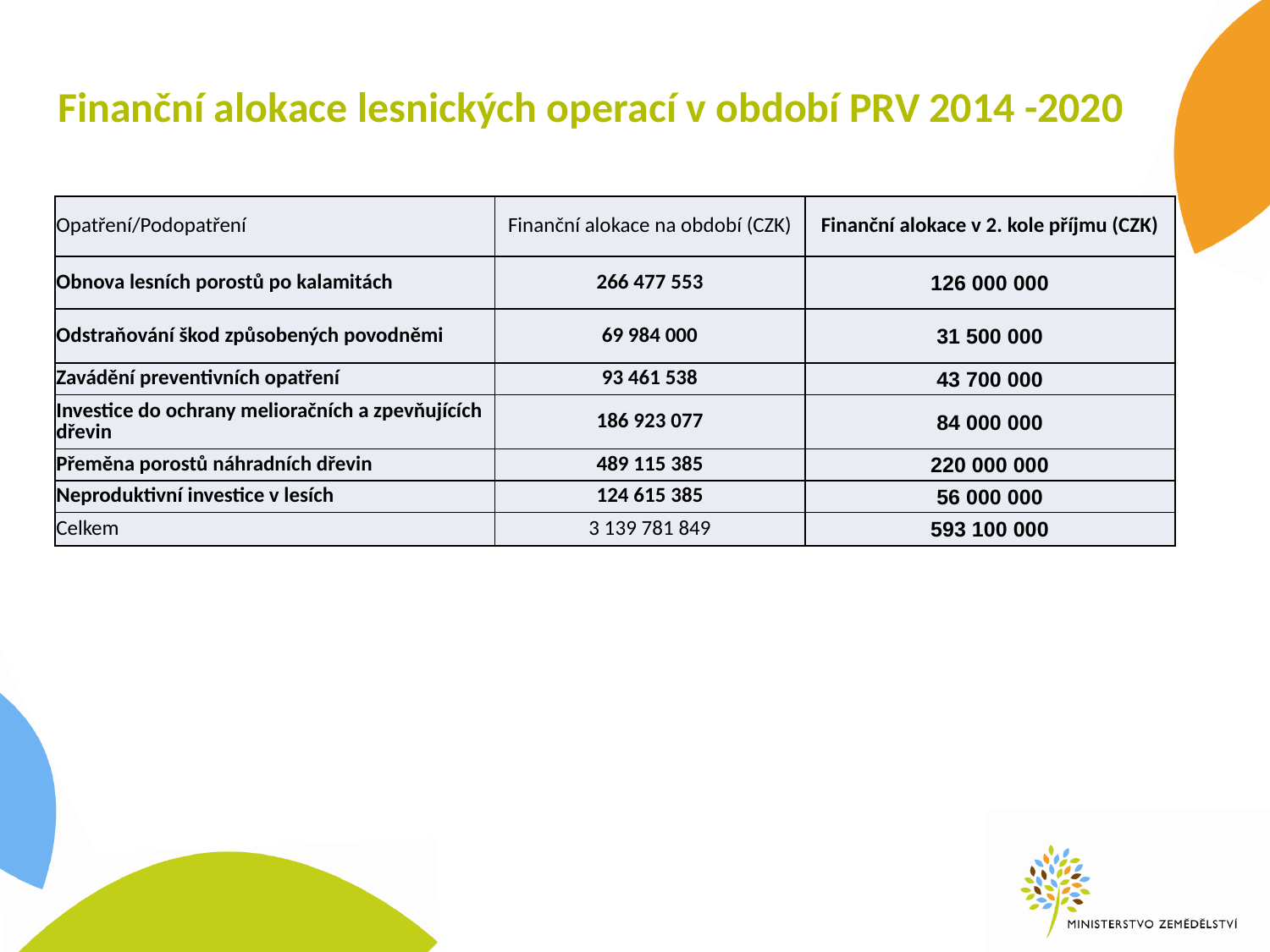

# Finanční alokace lesnických operací v období PRV 2014 -2020
| Opatření/Podopatření | Finanční alokace na období (CZK) | Finanční alokace v 2. kole příjmu (CZK) |
| --- | --- | --- |
| Obnova lesních porostů po kalamitách | 266 477 553 | 126 000 000 |
| Odstraňování škod způsobených povodněmi | 69 984 000 | 31 500 000 |
| Zavádění preventivních opatření | 93 461 538 | 43 700 000 |
| Investice do ochrany melioračních a zpevňujících dřevin | 186 923 077 | 84 000 000 |
| Přeměna porostů náhradních dřevin | 489 115 385 | 220 000 000 |
| Neproduktivní investice v lesích | 124 615 385 | 56 000 000 |
| Celkem | 3 139 781 849 | 593 100 000 |